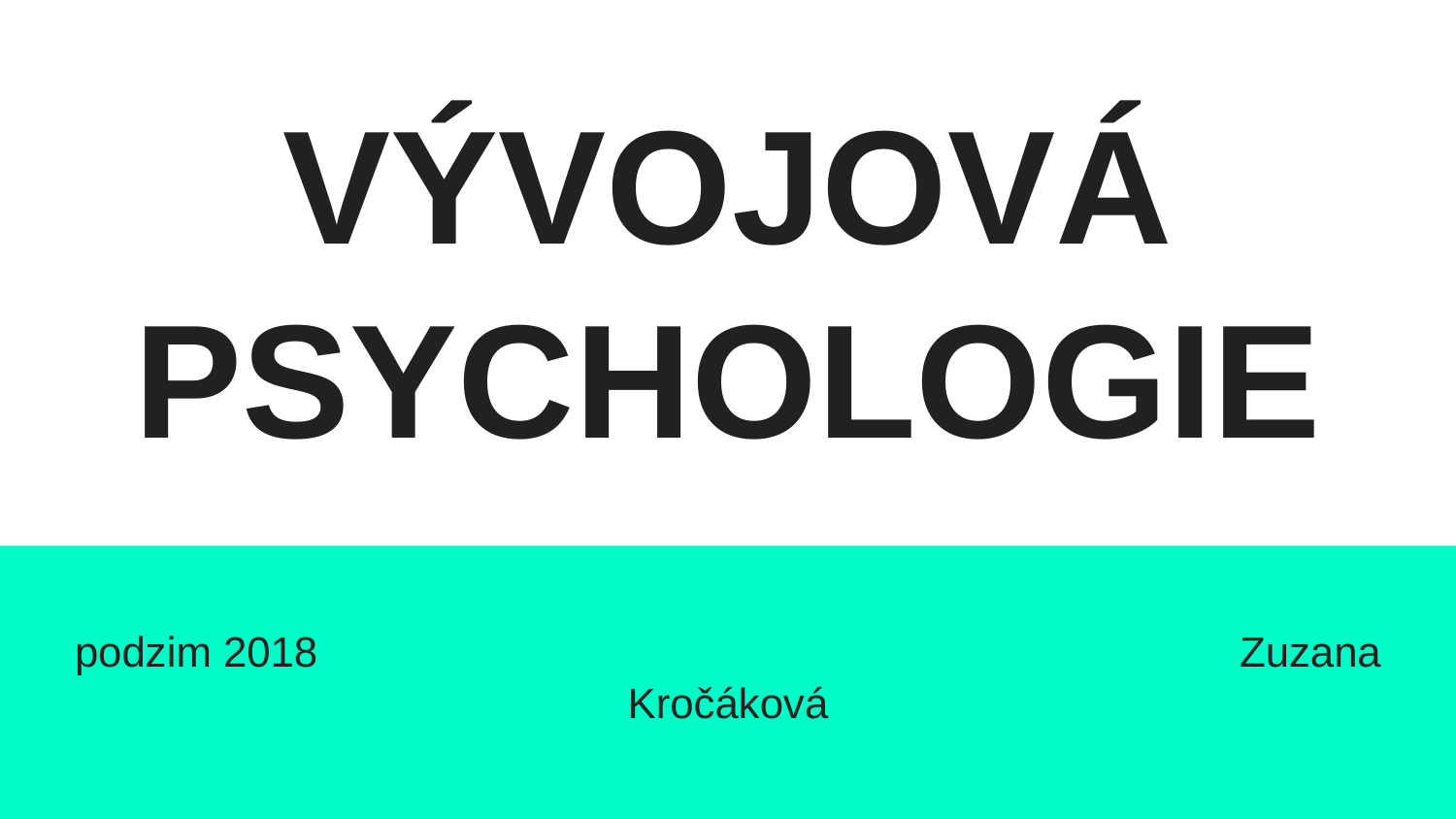

# VÝVOJOVÁ PSYCHOLOGIE
podzim 2018							Zuzana Kročáková